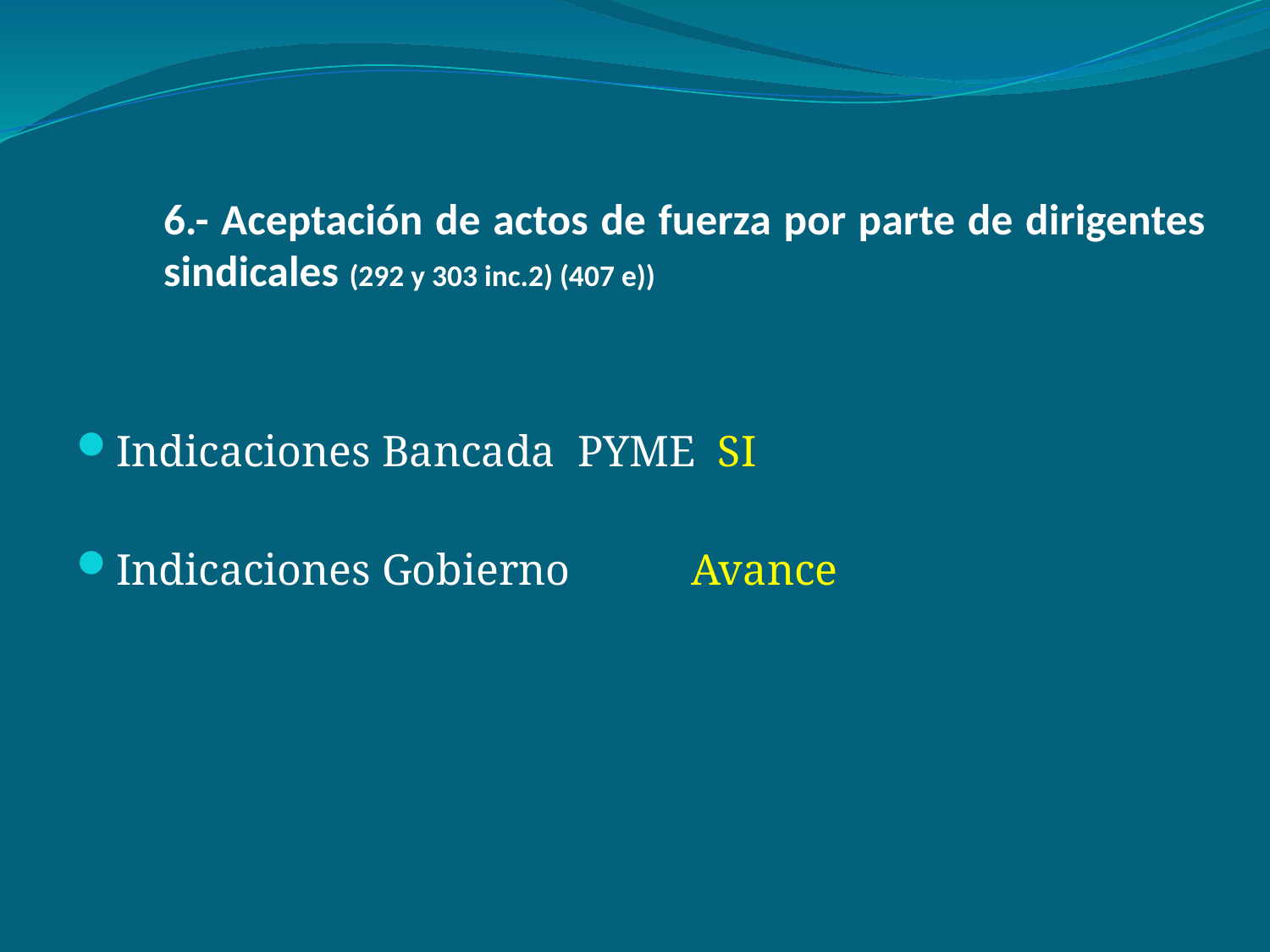

# 6.- Aceptación de actos de fuerza por parte de dirigentes sindicales (292 y 303 inc.2) (407 e))

Indicaciones Bancada  PYME  SI

Indicaciones Gobierno           Avance